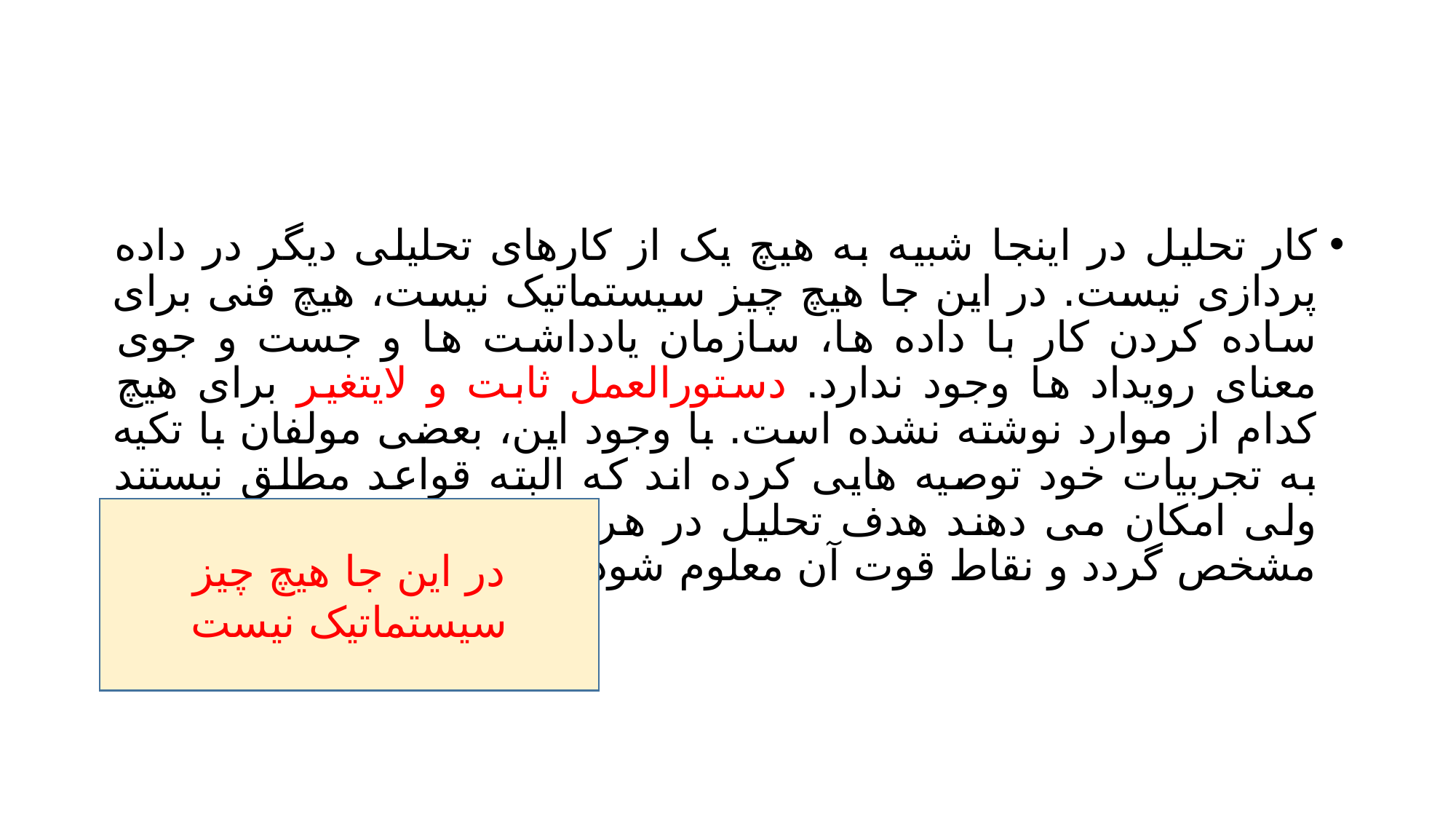

#
کار تحلیل در اینجا شبیه به هیچ یک از کارهای تحلیلی دیگر در داده پردازی نیست. در این جا هیچ چیز سیستماتیک نیست، هیچ فنی برای ساده کردن کار با داده ها، سازمان یادداشت ها و جست و جوی معنای رویداد ها وجود ندارد. دستورالعمل ثابت و لایتغیر برای هیچ کدام از موارد نوشته نشده است. با وجود این، بعضی مولفان با تکیه به تجربیات خود توصیه هایی کرده اند که البته قواعد مطلق نیستند ولی امکان می دهند هدف تحلیل در هر مشاهده در حین مشارکت مشخص گردد و نقاط قوت آن معلوم شود.

در این جا هیچ چیز سیستماتیک نیست